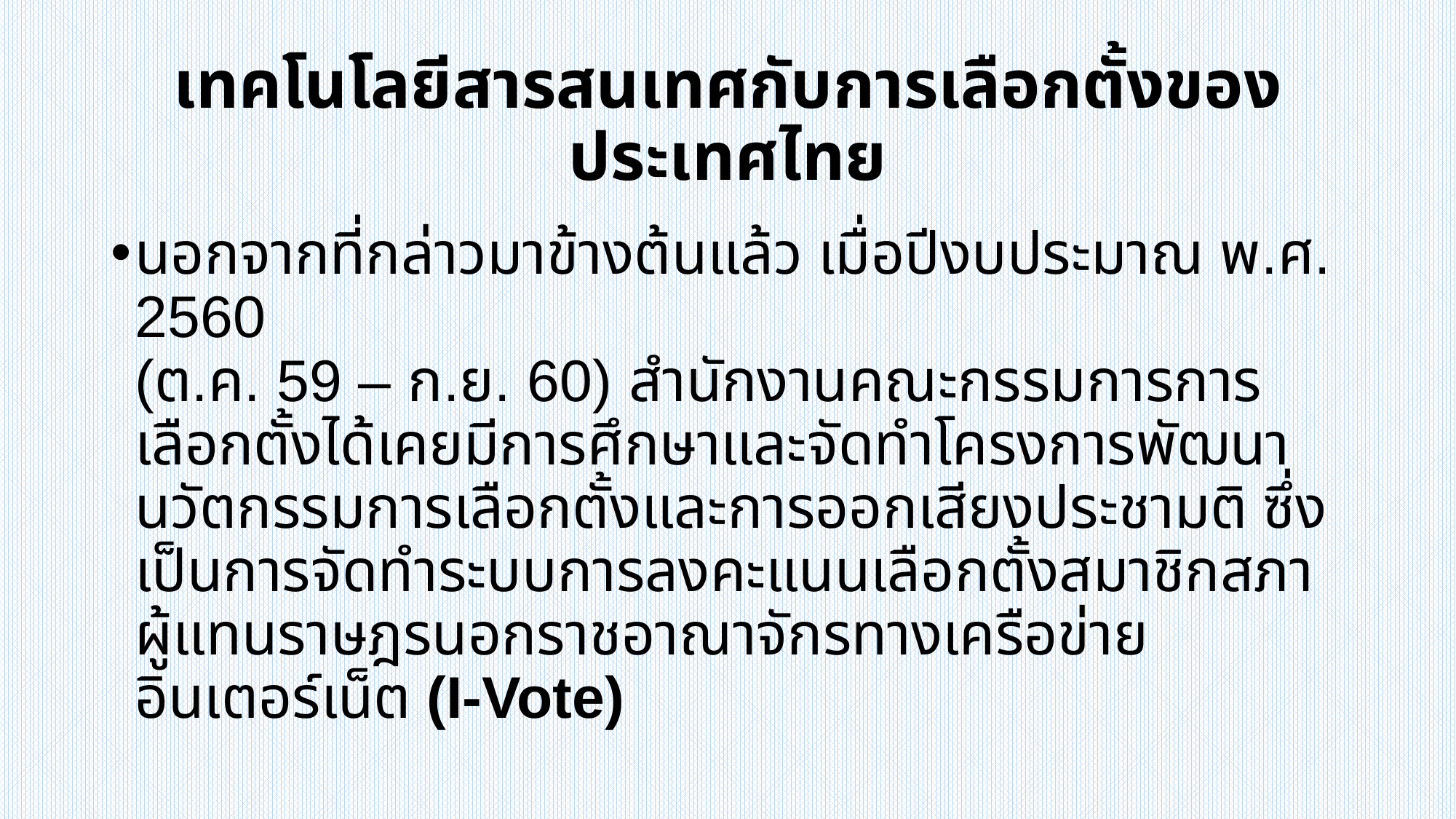

# เทคโนโลยีสารสนเทศกับการเลือกตั้งของประเทศไทย
นอกจากที่กล่าวมาข้างต้นแล้ว เมื่อปีงบประมาณ พ.ศ. 2560
(ต.ค. 59 – ก.ย. 60) สำนักงานคณะกรรมการการเลือกตั้งได้เคยมีการศึกษาและจัดทำโครงการพัฒนานวัตกรรมการเลือกตั้งและการออกเสียงประชามติ ซึ่งเป็นการจัดทำระบบการลงคะแนนเลือกตั้งสมาชิกสภาผู้แทนราษฎรนอกราชอาณาจักรทางเครือข่ายอินเตอร์เน็ต (I-Vote)